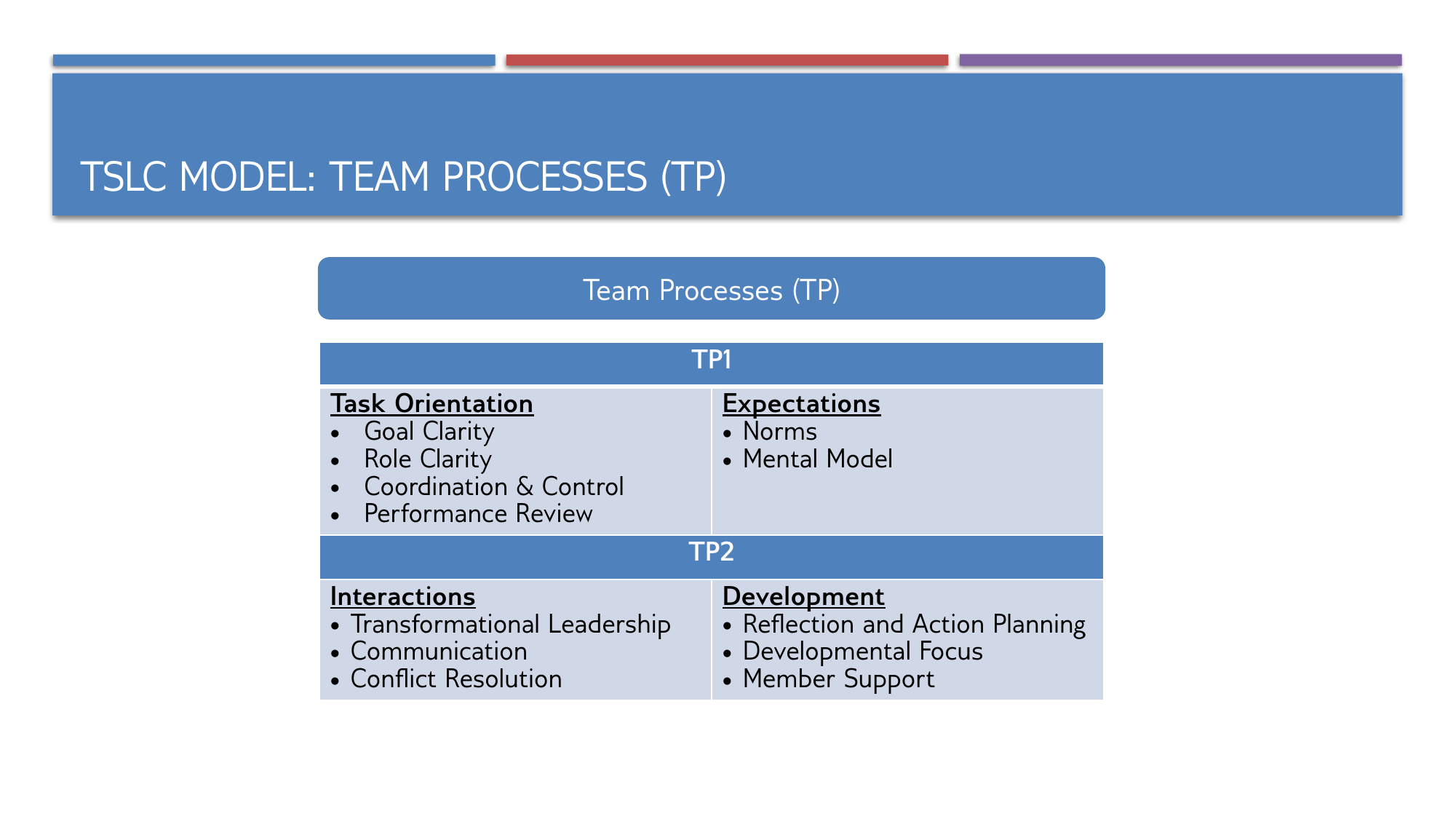

# TSLC Model: Team Processes (TP)
Team Processes (TP)
| TP1 |  |
| --- | --- |
| Task Orientation Goal Clarity Role Clarity Coordination & Control Performance Review | Expectations Norms Mental Model |
| TP2 |  |
| Interactions Transformational Leadership Communication Conflict Resolution | Development Reflection and Action Planning Developmental Focus Member Support |